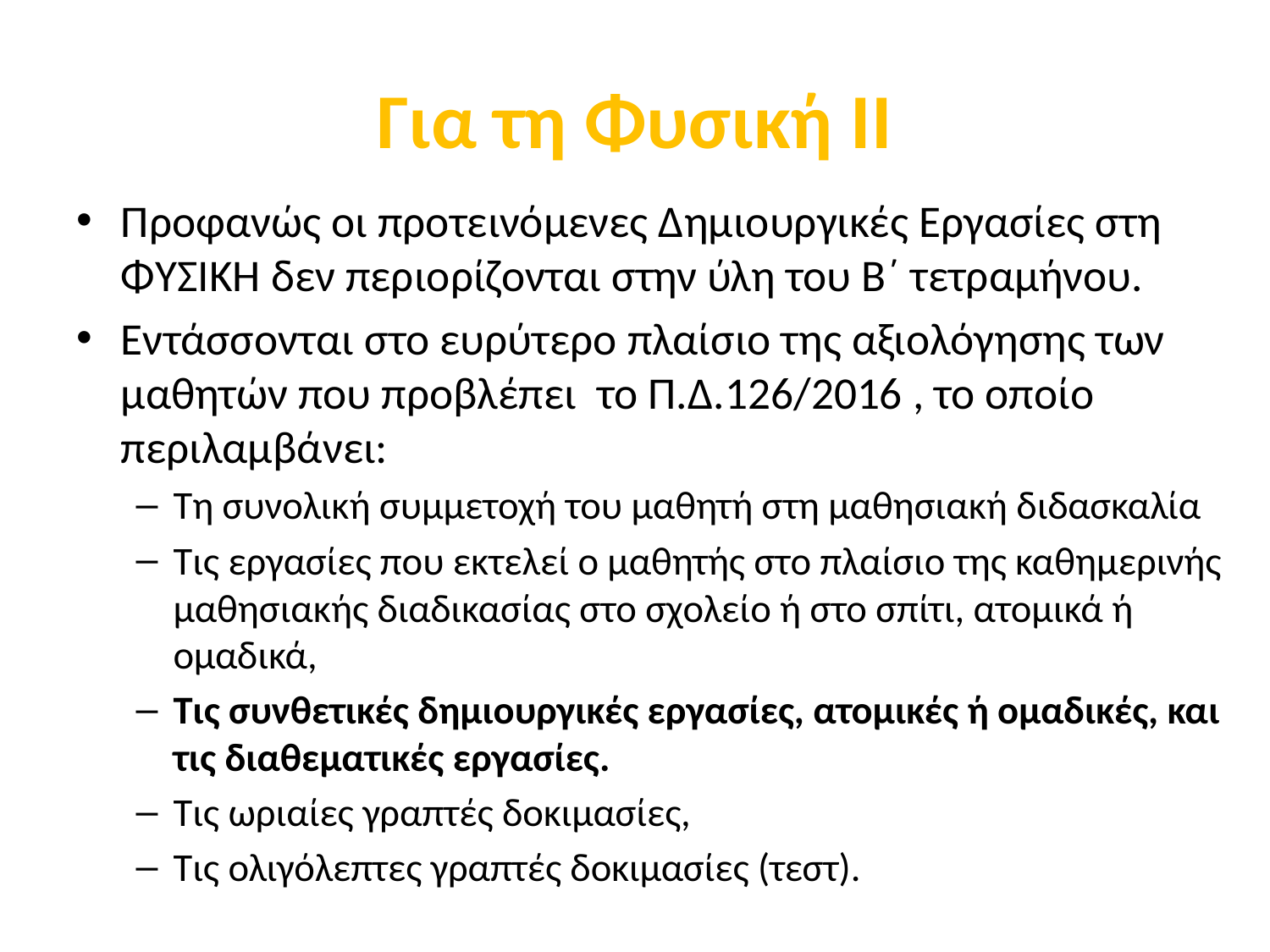

# Για τη Φυσική ΙΙ
Προφανώς οι προτεινόμενες Δημιουργικές Εργασίες στη ΦΥΣΙΚΗ δεν περιορίζονται στην ύλη του Β΄ τετραμήνου.
Εντάσσονται στο ευρύτερο πλαίσιο της αξιολόγησης των μαθητών που προβλέπει  το Π.Δ.126/2016 , το οποίο περιλαμβάνει:
Τη συνολική συμμετοχή του μαθητή στη μαθησιακή διδασκαλία
Τις εργασίες που εκτελεί ο μαθητής στο πλαίσιο της καθημερινής μαθησιακής διαδικασίας στο σχολείο ή στο σπίτι, ατομικά ή ομαδικά,
Τις συνθετικές δημιουργικές εργασίες, ατομικές ή ομαδικές, και τις διαθεματικές εργασίες.
Τις ωριαίες γραπτές δοκιμασίες,
Τις ολιγόλεπτες γραπτές δοκιμασίες (τεστ).